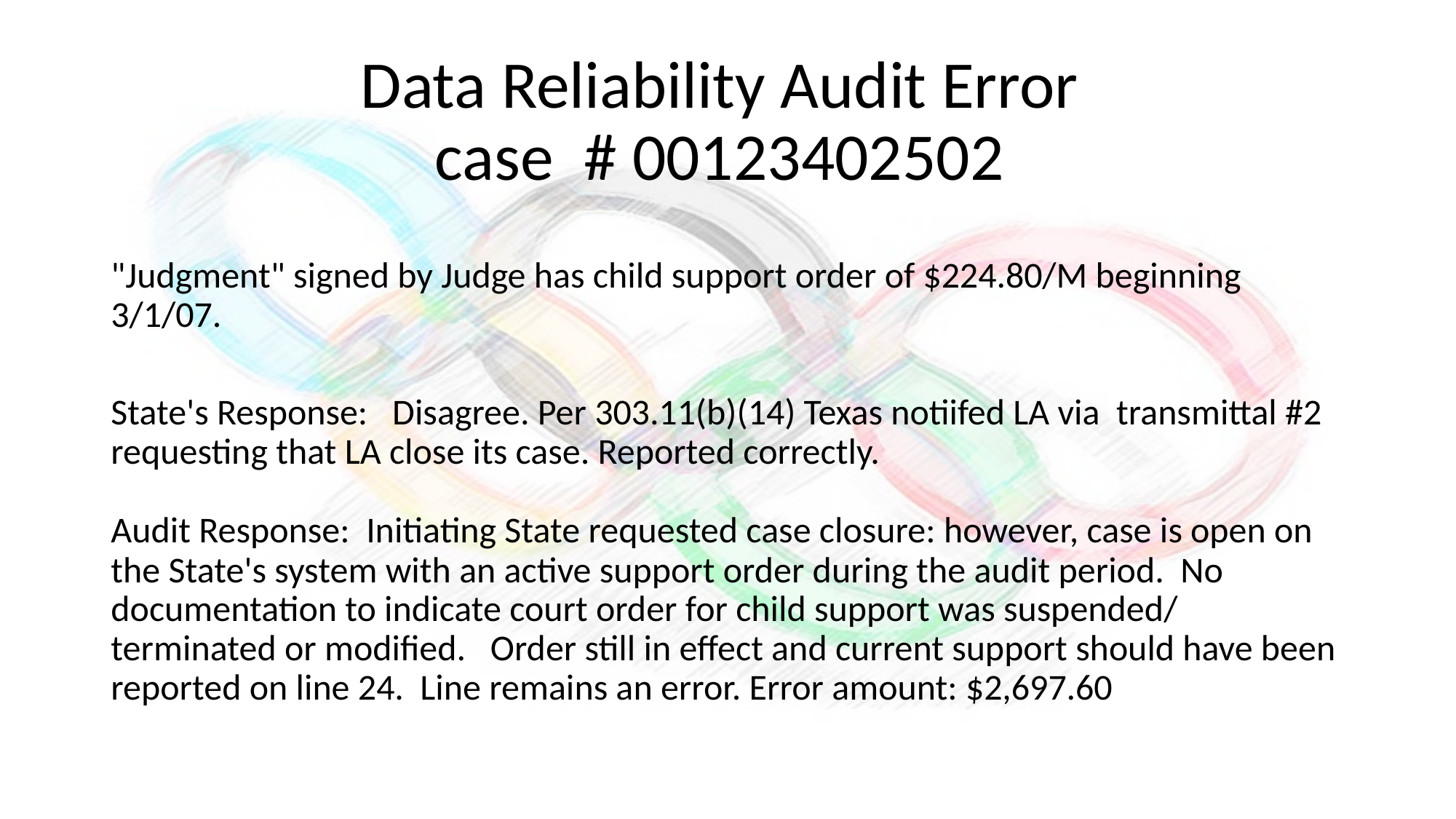

# Data Reliability Audit Error case  # 00123402502
"Judgment" signed by Judge has child support order of $224.80/M beginning 3/1/07.
State's Response:   Disagree. Per 303.11(b)(14) Texas notiifed LA via  transmittal #2 requesting that LA close its case. Reported correctly.
Audit Response:  Initiating State requested case closure: however, case is open on the State's system with an active support order during the audit period.  No documentation to indicate court order for child support was suspended/ terminated or modified.   Order still in effect and current support should have been reported on line 24.  Line remains an error. Error amount: $2,697.60